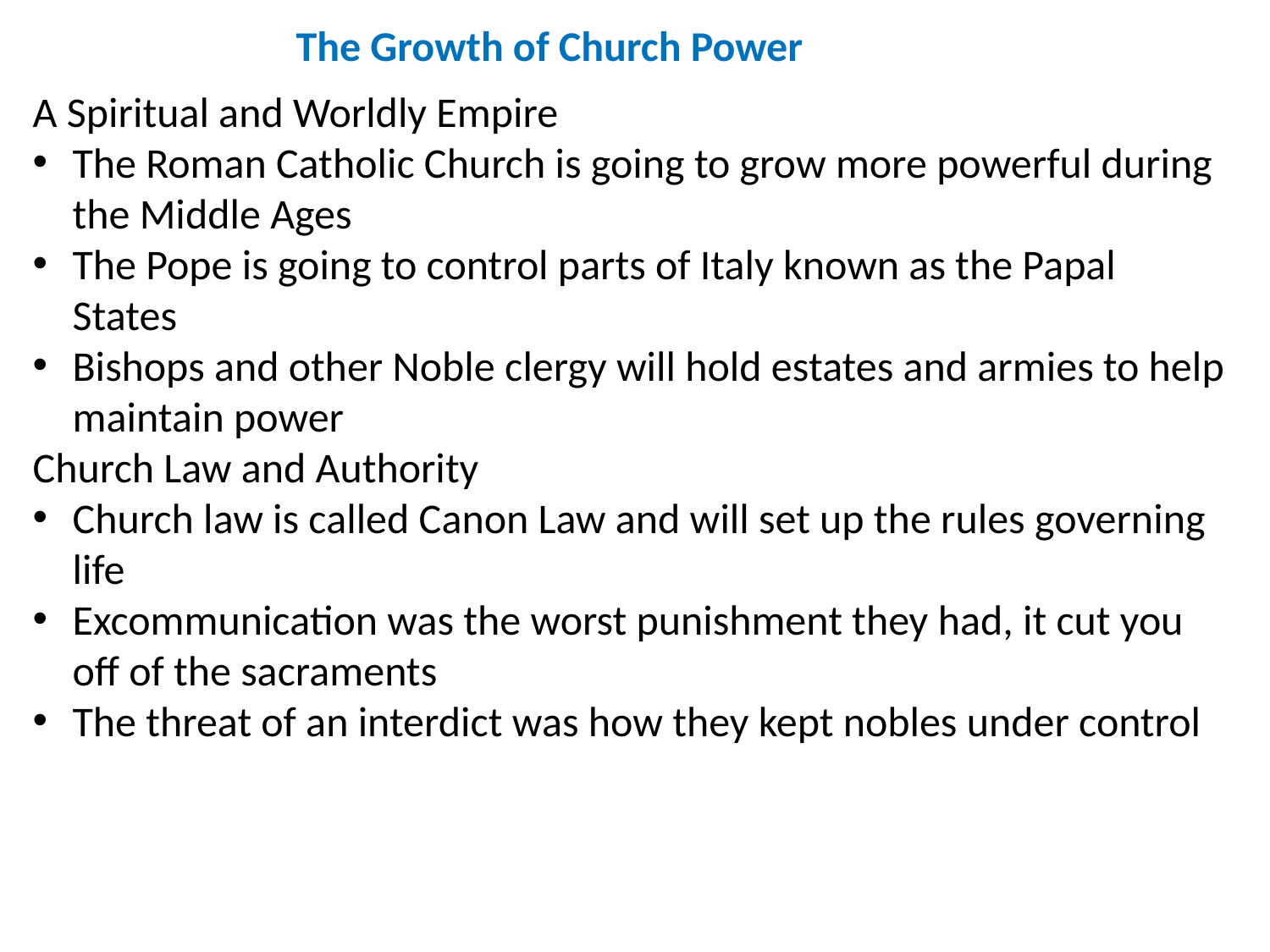

The Growth of Church Power
A Spiritual and Worldly Empire
The Roman Catholic Church is going to grow more powerful during the Middle Ages
The Pope is going to control parts of Italy known as the Papal States
Bishops and other Noble clergy will hold estates and armies to help maintain power
Church Law and Authority
Church law is called Canon Law and will set up the rules governing life
Excommunication was the worst punishment they had, it cut you off of the sacraments
The threat of an interdict was how they kept nobles under control